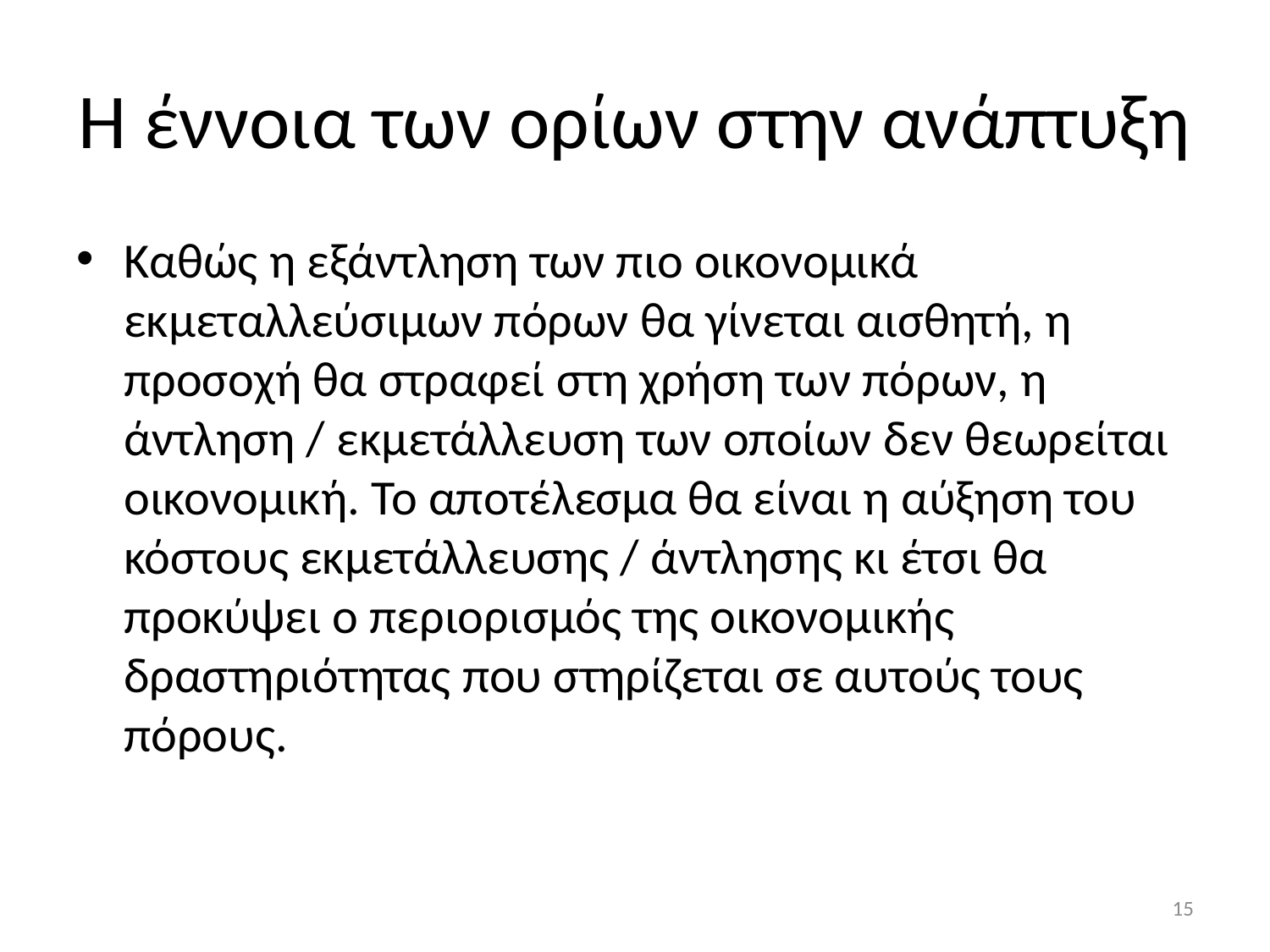

# Η έννοια των ορίων στην ανάπτυξη
Καθώς η εξάντληση των πιο οικονομικά εκμεταλλεύσιμων πόρων θα γίνεται αισθητή, η προσοχή θα στραφεί στη χρήση των πόρων, η άντληση / εκμετάλλευση των οποίων δεν θεωρείται οικονομική. Το αποτέλεσμα θα είναι η αύξηση του κόστους εκμετάλλευσης / άντλησης κι έτσι θα προκύψει ο περιορισμός της οικονομικής δραστηριότητας που στηρίζεται σε αυτούς τους πόρους.
15